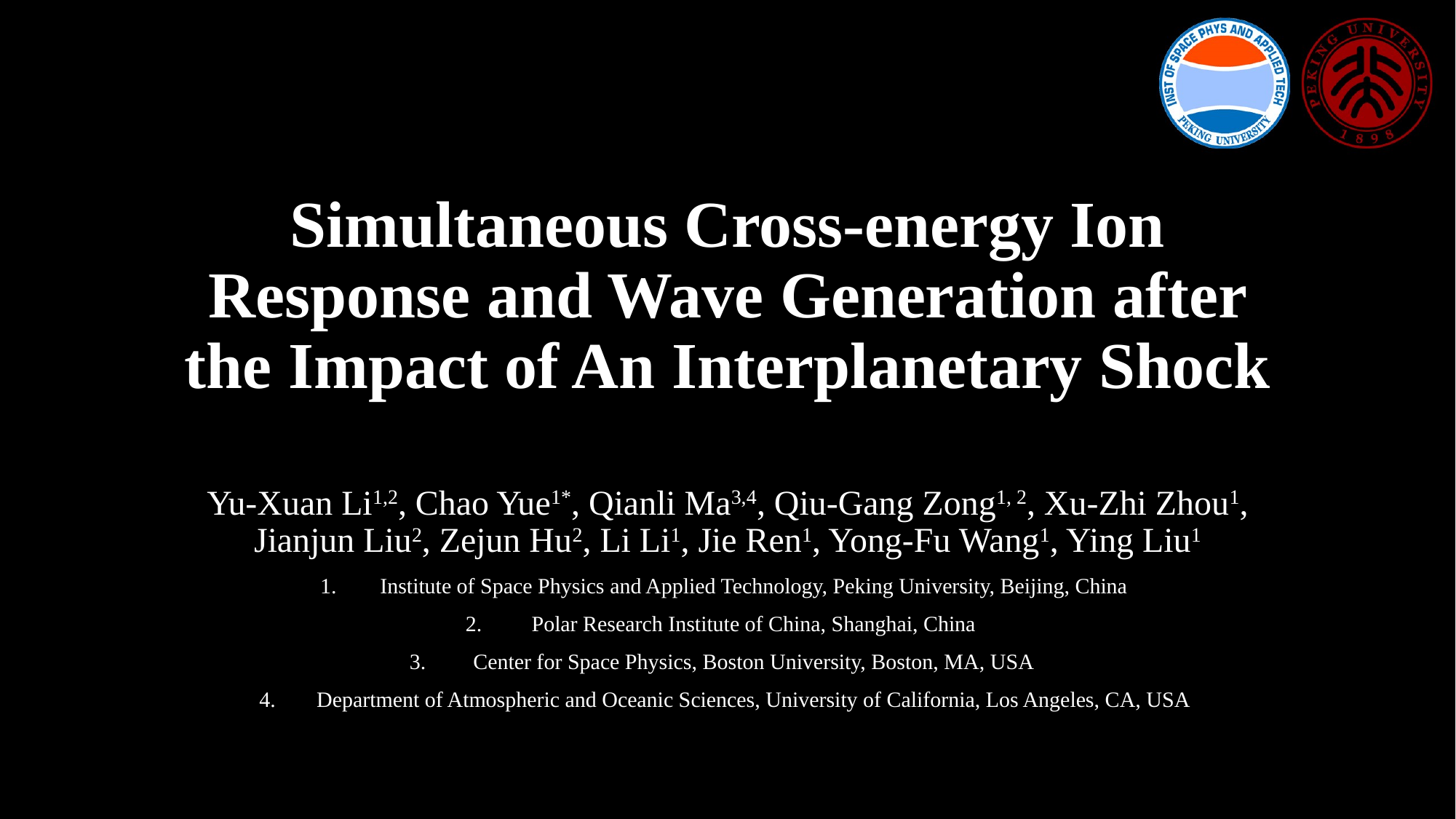

# Simultaneous Cross-energy Ion Response and Wave Generation after the Impact of An Interplanetary Shock
Yu-Xuan Li1,2, Chao Yue1*, Qianli Ma3,4, Qiu-Gang Zong1, 2, Xu-Zhi Zhou1, Jianjun Liu2, Zejun Hu2, Li Li1, Jie Ren1, Yong-Fu Wang1, Ying Liu1
Institute of Space Physics and Applied Technology, Peking University, Beijing, China
Polar Research Institute of China, Shanghai, China
Center for Space Physics, Boston University, Boston, MA, USA
Department of Atmospheric and Oceanic Sciences, University of California, Los Angeles, CA, USA